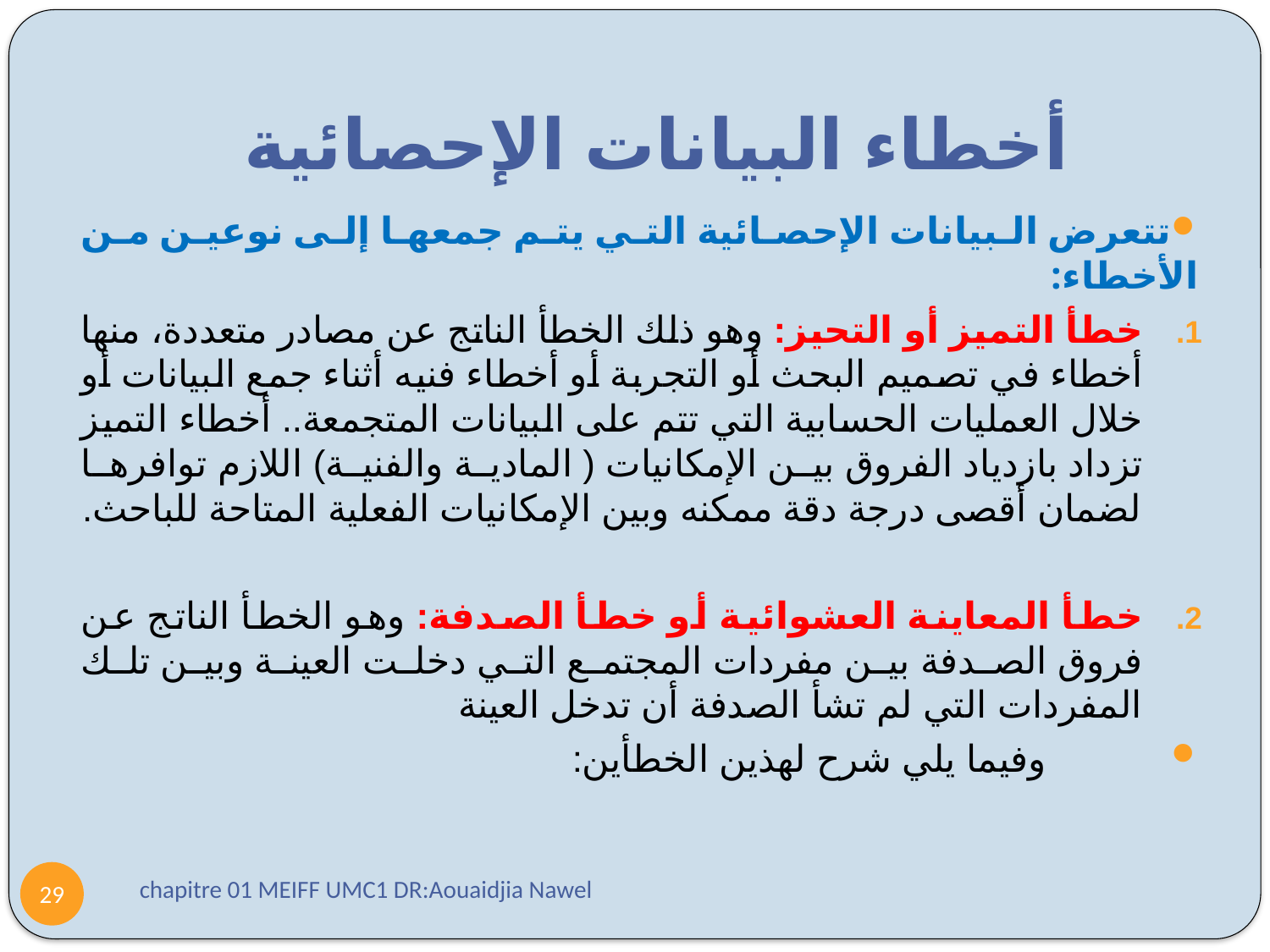

# أخطاء البيانات الإحصائية
تتعرض البيانات الإحصائية التي يتم جمعها إلى نوعين من الأخطاء:
خطأ التميز أو التحيز: وهو ذلك الخطأ الناتج عن مصادر متعددة، منها أخطاء في تصميم البحث أو التجربة أو أخطاء فنيه أثناء جمع البيانات أو خلال العمليات الحسابية التي تتم على البيانات المتجمعة.. أخطاء التميز تزداد بازدياد الفروق بين الإمكانيات ( المادية والفنية) اللازم توافرها لضمان أقصى درجة دقة ممكنه وبين الإمكانيات الفعلية المتاحة للباحث.

خطأ المعاينة العشوائية أو خطأ الصدفة: وهو الخطأ الناتج عن فروق الصدفة بين مفردات المجتمع التي دخلت العينة وبين تلك المفردات التي لم تشأ الصدفة أن تدخل العينة
            وفيما يلي شرح لهذين الخطأين:
chapitre 01 MEIFF UMC1 DR:Aouaidjia Nawel
29